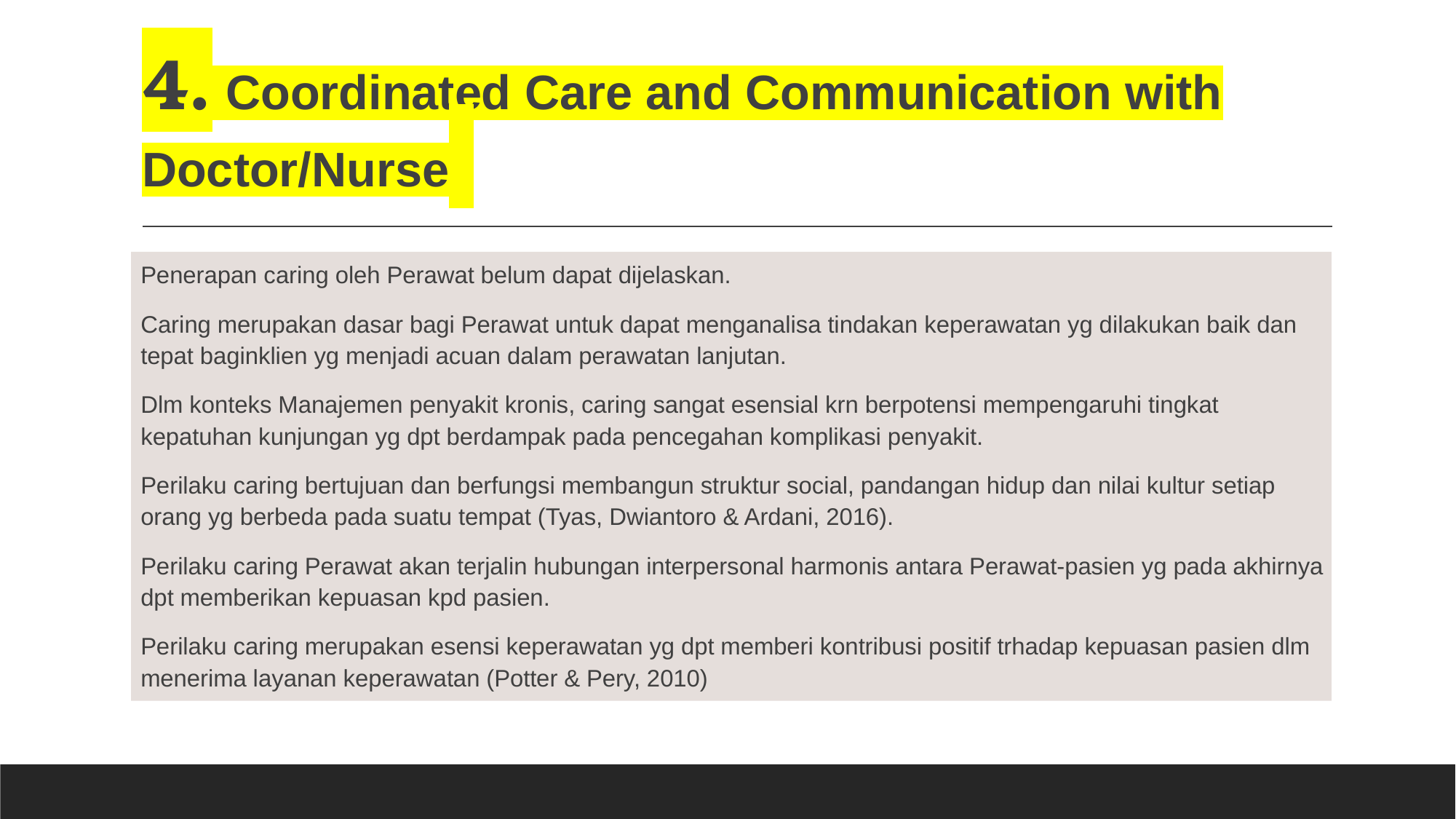

# 4. Coordinated Care and Communication with Doctor/Nurse
Penerapan caring oleh Perawat belum dapat dijelaskan.
Caring merupakan dasar bagi Perawat untuk dapat menganalisa tindakan keperawatan yg dilakukan baik dan tepat baginklien yg menjadi acuan dalam perawatan lanjutan.
Dlm konteks Manajemen penyakit kronis, caring sangat esensial krn berpotensi mempengaruhi tingkat kepatuhan kunjungan yg dpt berdampak pada pencegahan komplikasi penyakit.
Perilaku caring bertujuan dan berfungsi membangun struktur social, pandangan hidup dan nilai kultur setiap orang yg berbeda pada suatu tempat (Tyas, Dwiantoro & Ardani, 2016).
Perilaku caring Perawat akan terjalin hubungan interpersonal harmonis antara Perawat-pasien yg pada akhirnya dpt memberikan kepuasan kpd pasien.
Perilaku caring merupakan esensi keperawatan yg dpt memberi kontribusi positif trhadap kepuasan pasien dlm menerima layanan keperawatan (Potter & Pery, 2010)